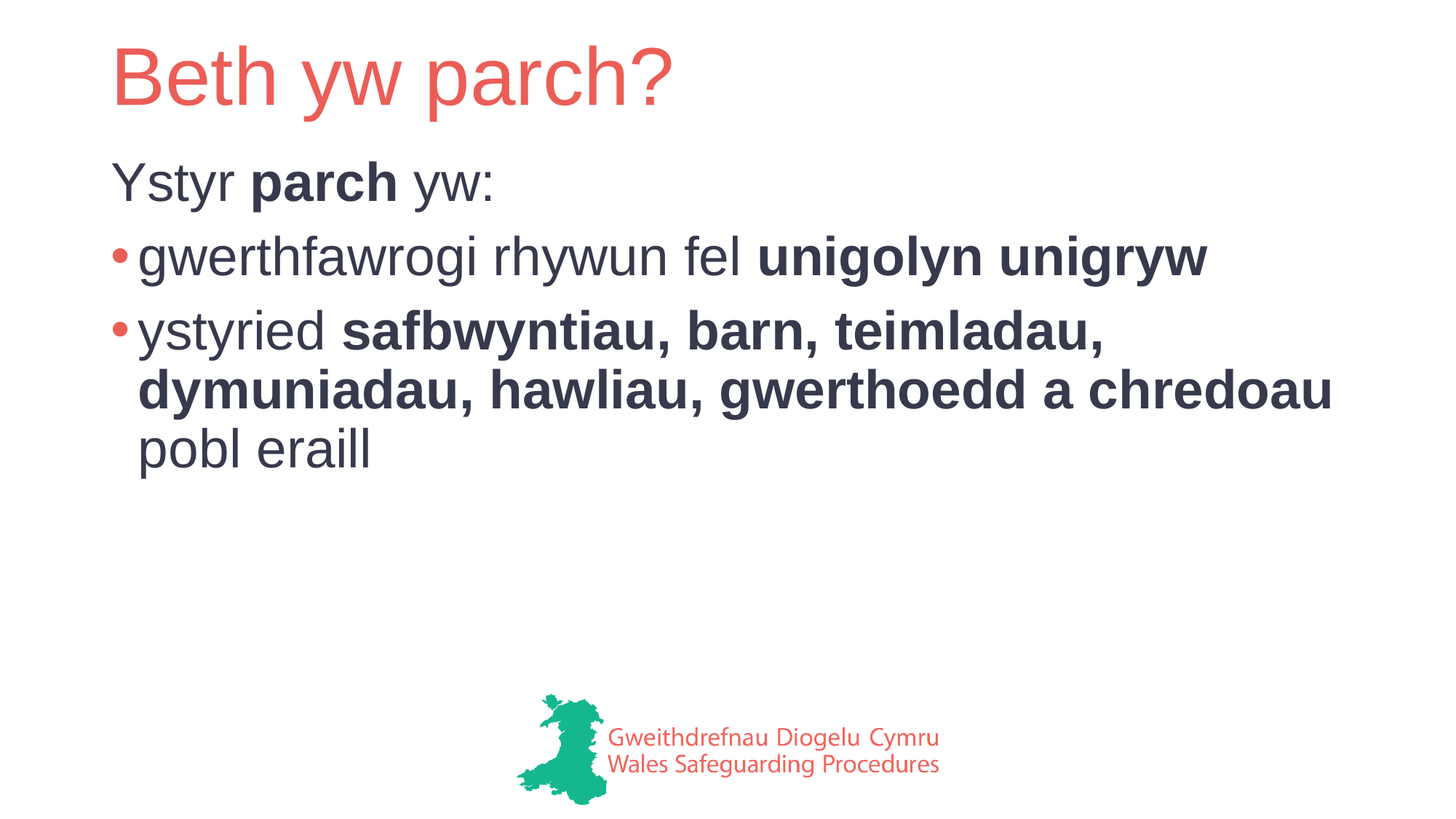

# Beth yw parch?
Ystyr parch yw:
gwerthfawrogi rhywun fel unigolyn unigryw
ystyried safbwyntiau, barn, teimladau, dymuniadau, hawliau, gwerthoedd a chredoau pobl eraill